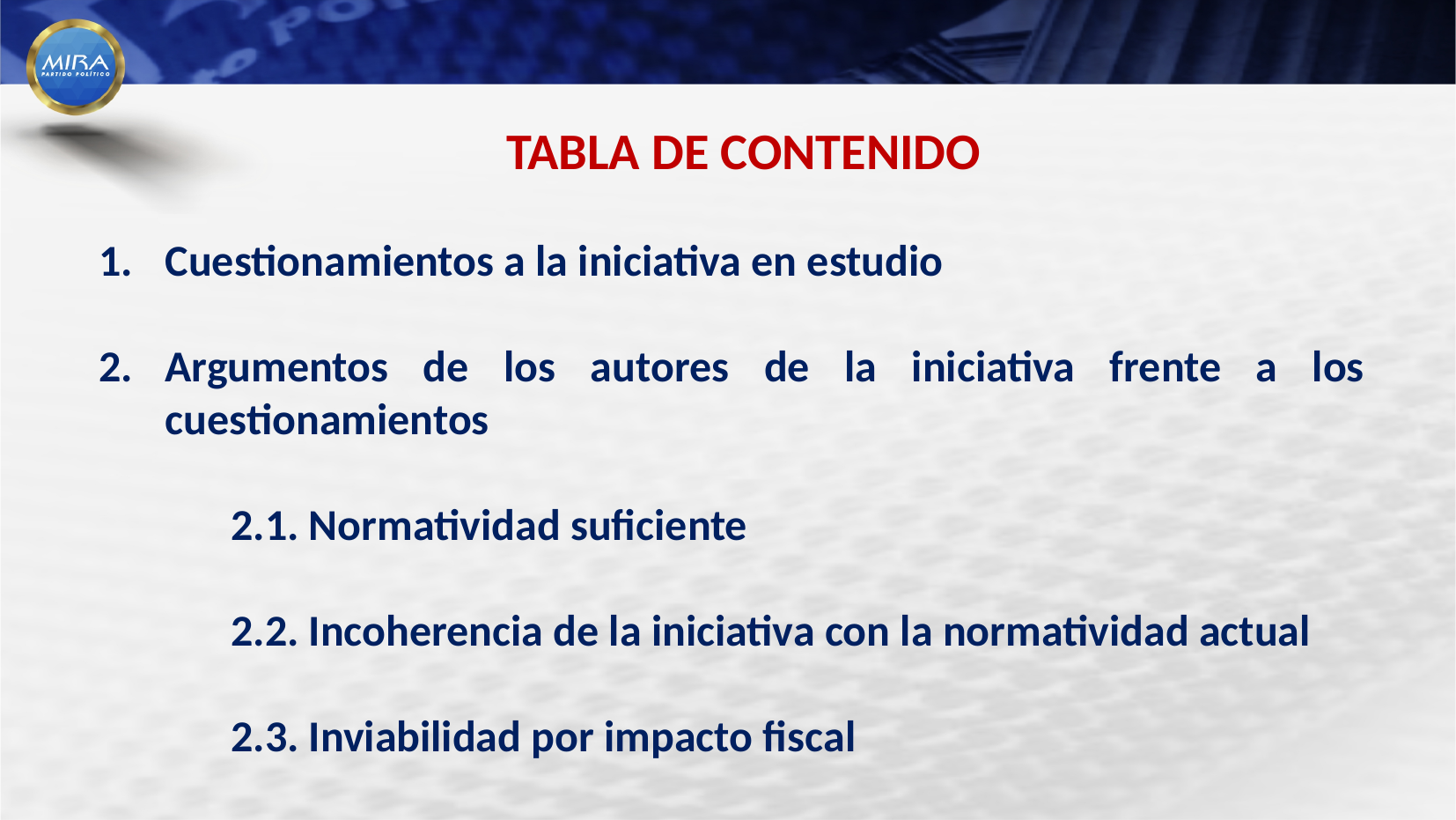

TABLA DE CONTENIDO
Cuestionamientos a la iniciativa en estudio

Argumentos de los autores de la iniciativa frente a los cuestionamientos

	2.1. Normatividad suficiente

	2.2. Incoherencia de la iniciativa con la normatividad actual

	2.3. Inviabilidad por impacto fiscal